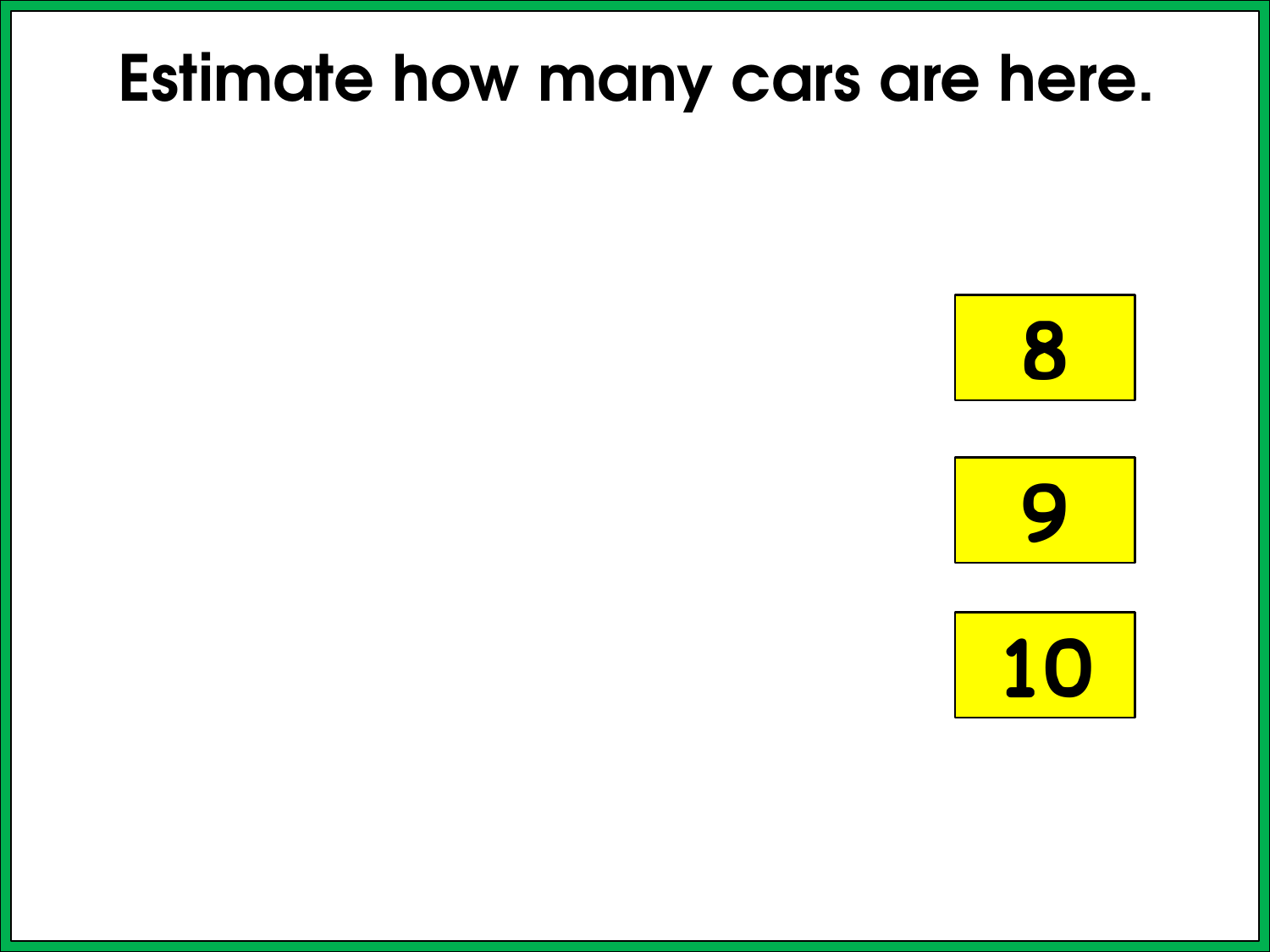

Estimate how many cars are here.

8
9
10